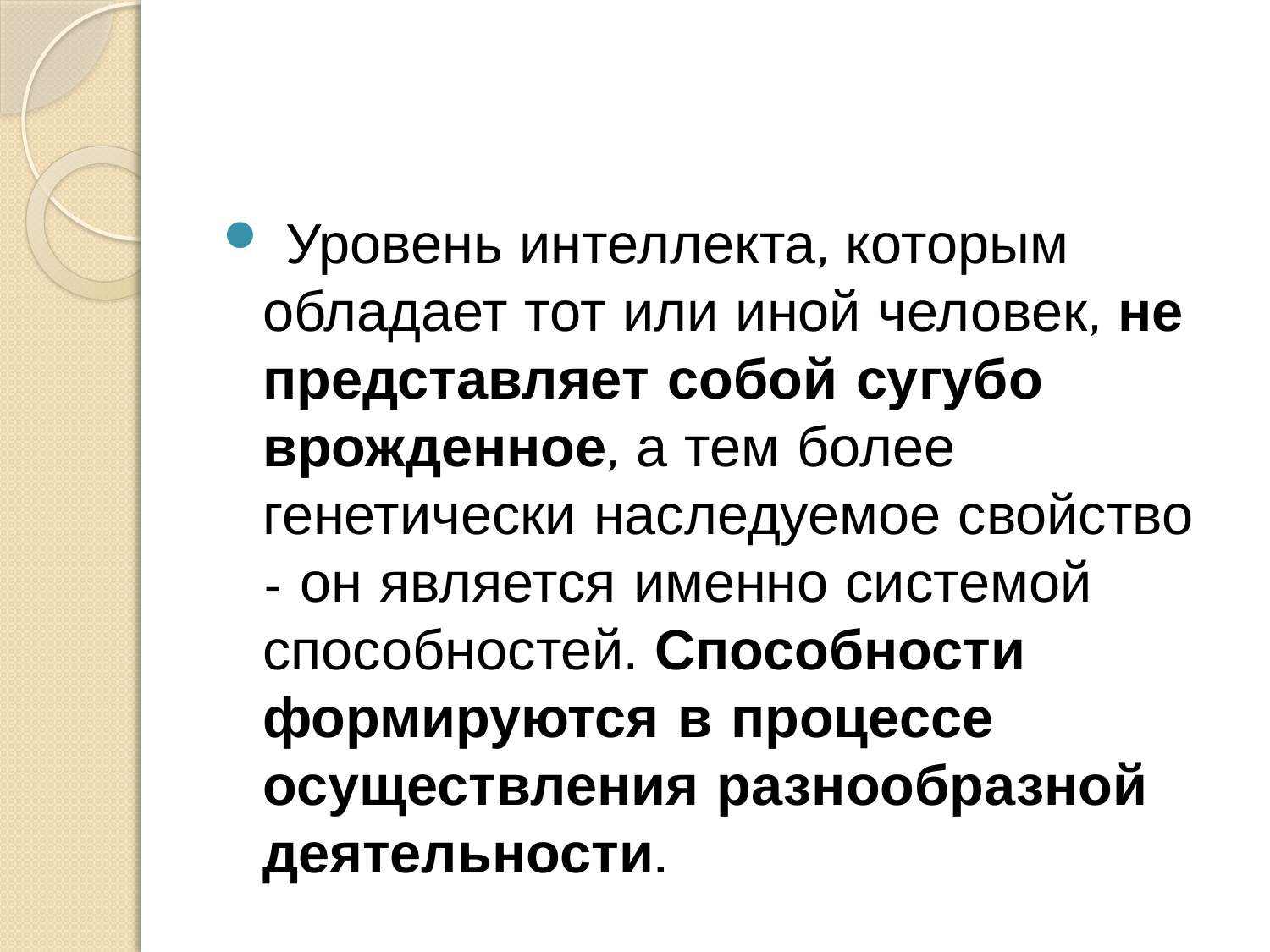

#
 Уровень интеллекта, которым обладает тот или иной человек, не представляет собой сугубо врожденное, а тем более  генетически наследуемое свойство - он является именно системой способностей. Способности формируются в процессе осуществления разнообразной деятельности.